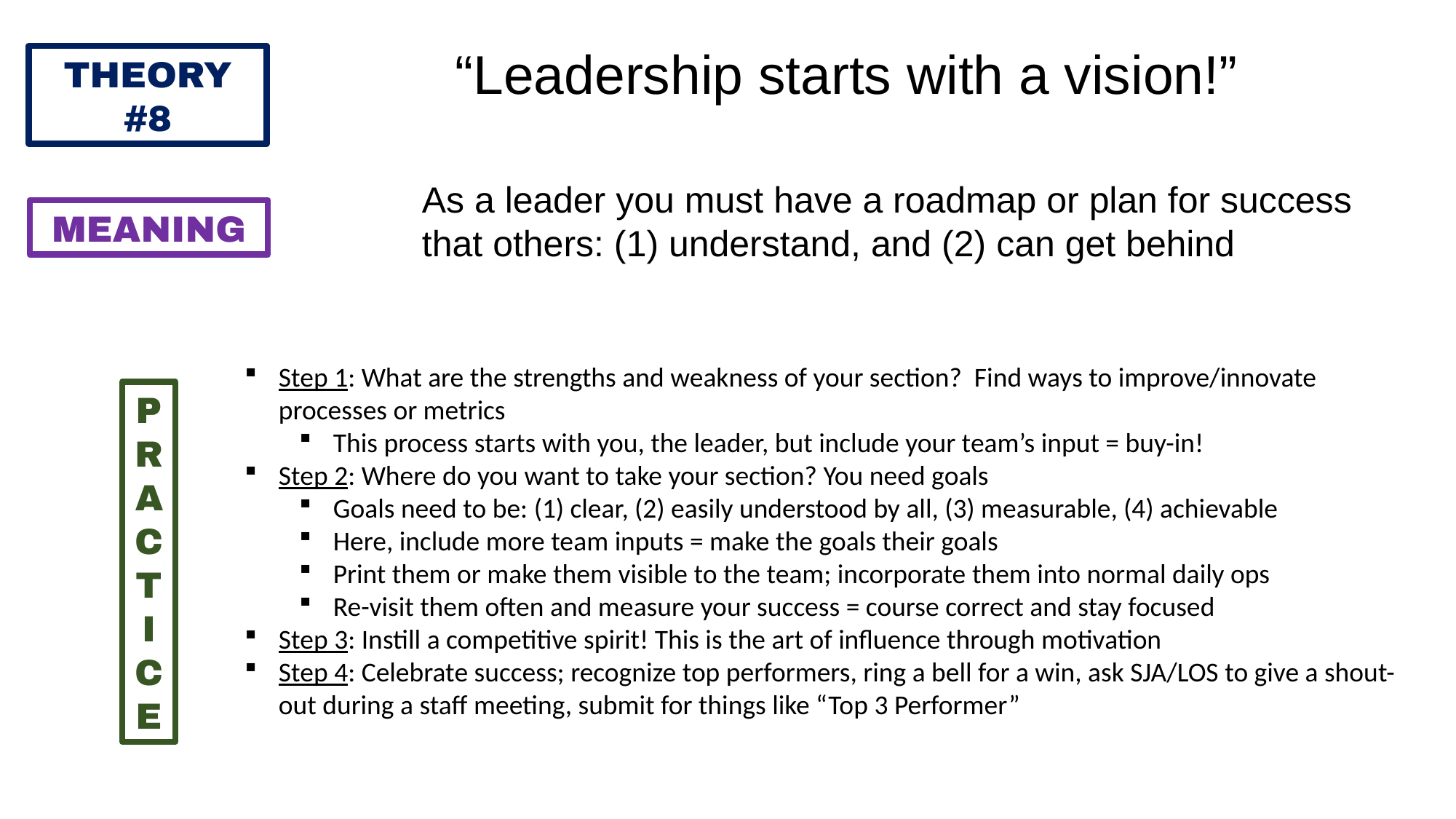

“Leadership starts with a vision!”
THEORY #8
As a leader you must have a roadmap or plan for success that others: (1) understand, and (2) can get behind
MEANING
Step 1: What are the strengths and weakness of your section?  Find ways to improve/innovate processes or metrics
This process starts with you, the leader, but include your team’s input = buy-in!
Step 2: Where do you want to take your section? You need goals
Goals need to be: (1) clear, (2) easily understood by all, (3) measurable, (4) achievable
Here, include more team inputs = make the goals their goals
Print them or make them visible to the team; incorporate them into normal daily ops
Re-visit them often and measure your success = course correct and stay focused
Step 3: Instill a competitive spirit! This is the art of influence through motivation
Step 4: Celebrate success; recognize top performers, ring a bell for a win, ask SJA/LOS to give a shout-out during a staff meeting, submit for things like “Top 3 Performer”

PRACTICE